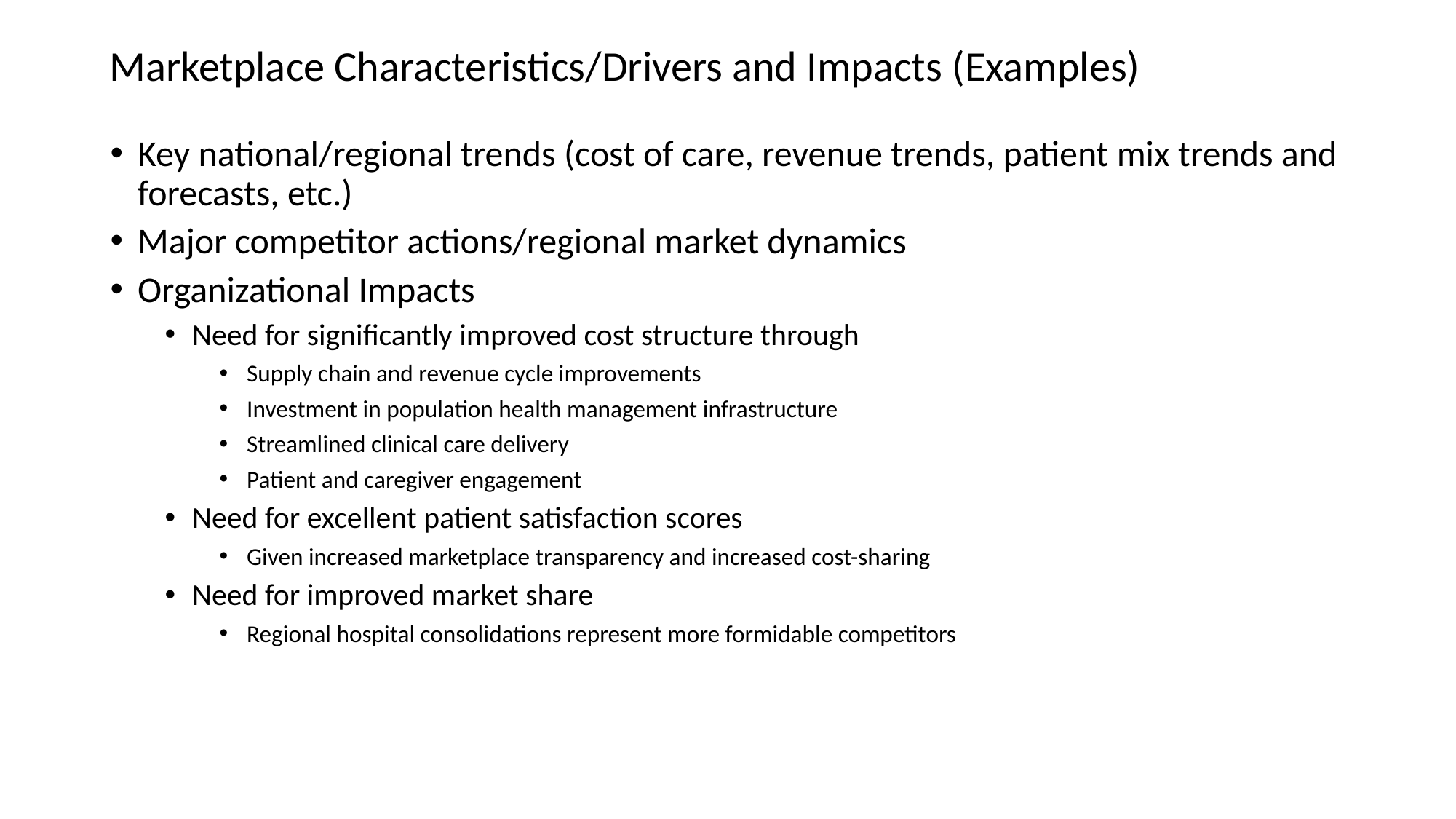

# Marketplace Characteristics/Drivers and Impacts (Examples)
Key national/regional trends (cost of care, revenue trends, patient mix trends and forecasts, etc.)
Major competitor actions/regional market dynamics
Organizational Impacts
Need for significantly improved cost structure through
Supply chain and revenue cycle improvements
Investment in population health management infrastructure
Streamlined clinical care delivery
Patient and caregiver engagement
Need for excellent patient satisfaction scores
Given increased marketplace transparency and increased cost-sharing
Need for improved market share
Regional hospital consolidations represent more formidable competitors